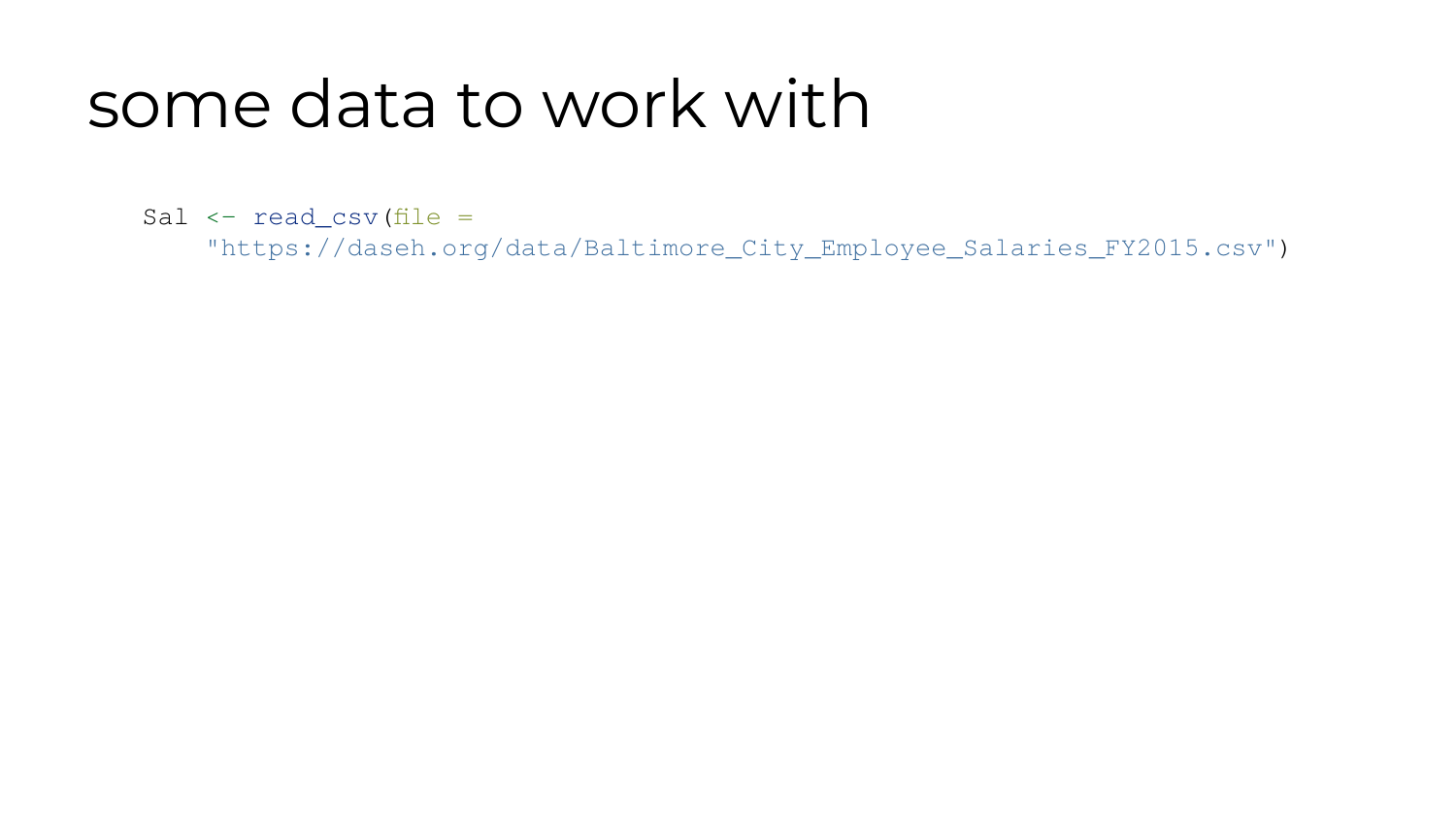

# some data to work with
Sal <- read_csv(file =
    "https://daseh.org/data/Baltimore_City_Employee_Salaries_FY2015.csv")